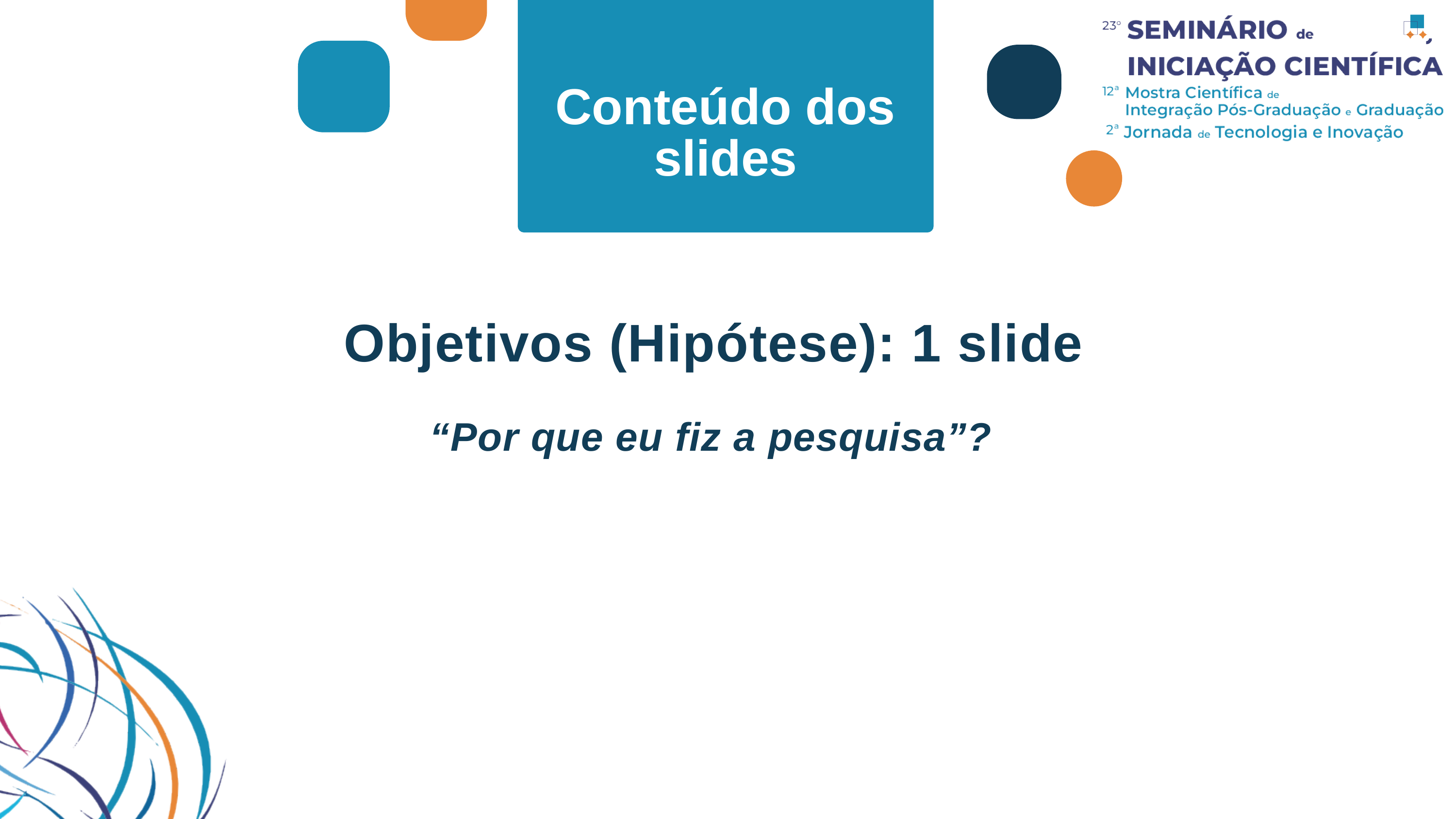

Conteúdo dos slides

Objetivos (Hipótese): 1 slide
“Por que eu fiz a pesquisa”?